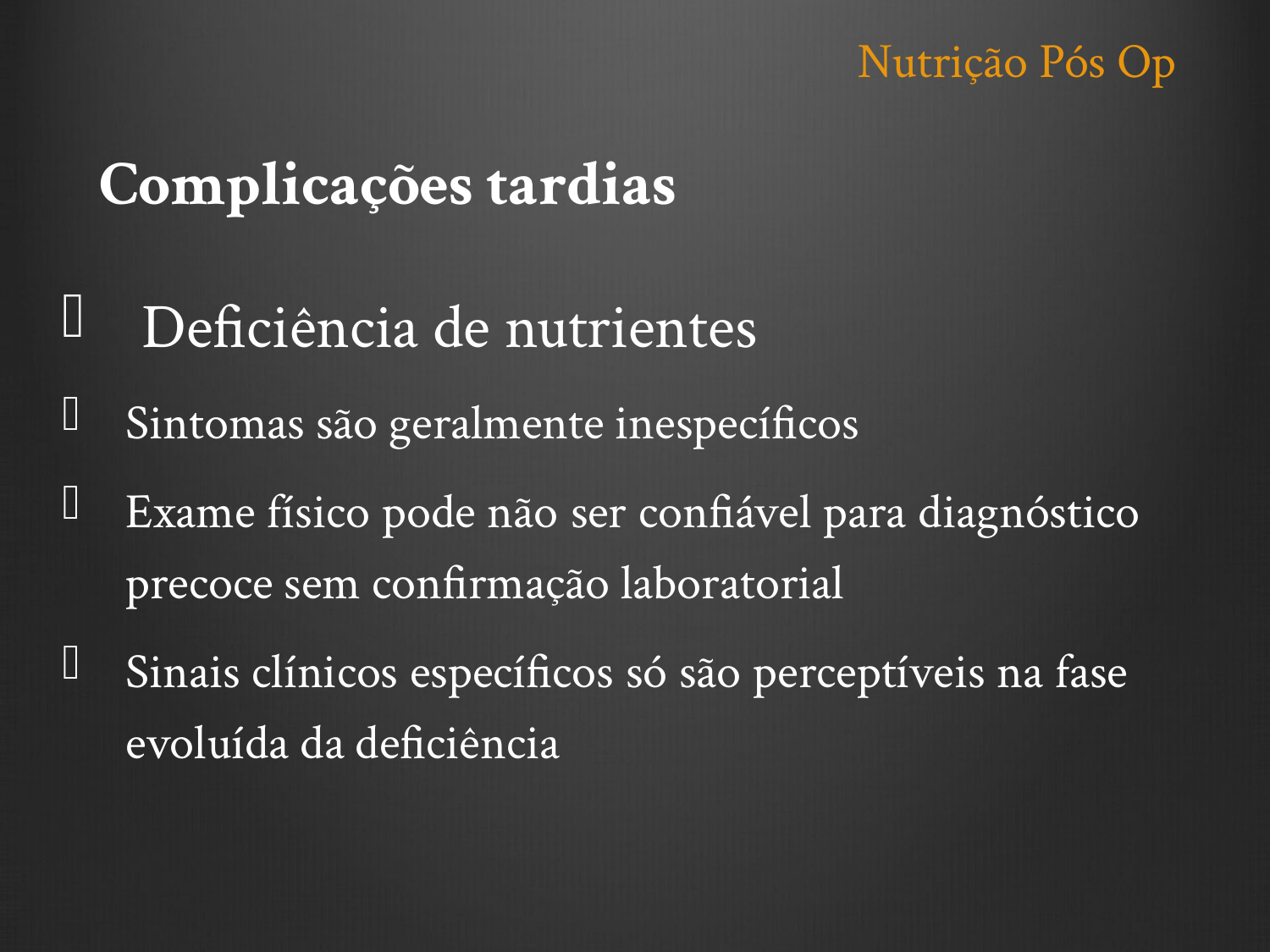

Nutrição Pós Op
# Complicações tardias

Deficiência de nutrientes
Sintomas são geralmente inespecíficos
Exame físico pode não ser confiável para diagnóstico precoce sem confirmação laboratorial
Sinais clínicos específicos só são perceptíveis na fase  evoluída da deficiência